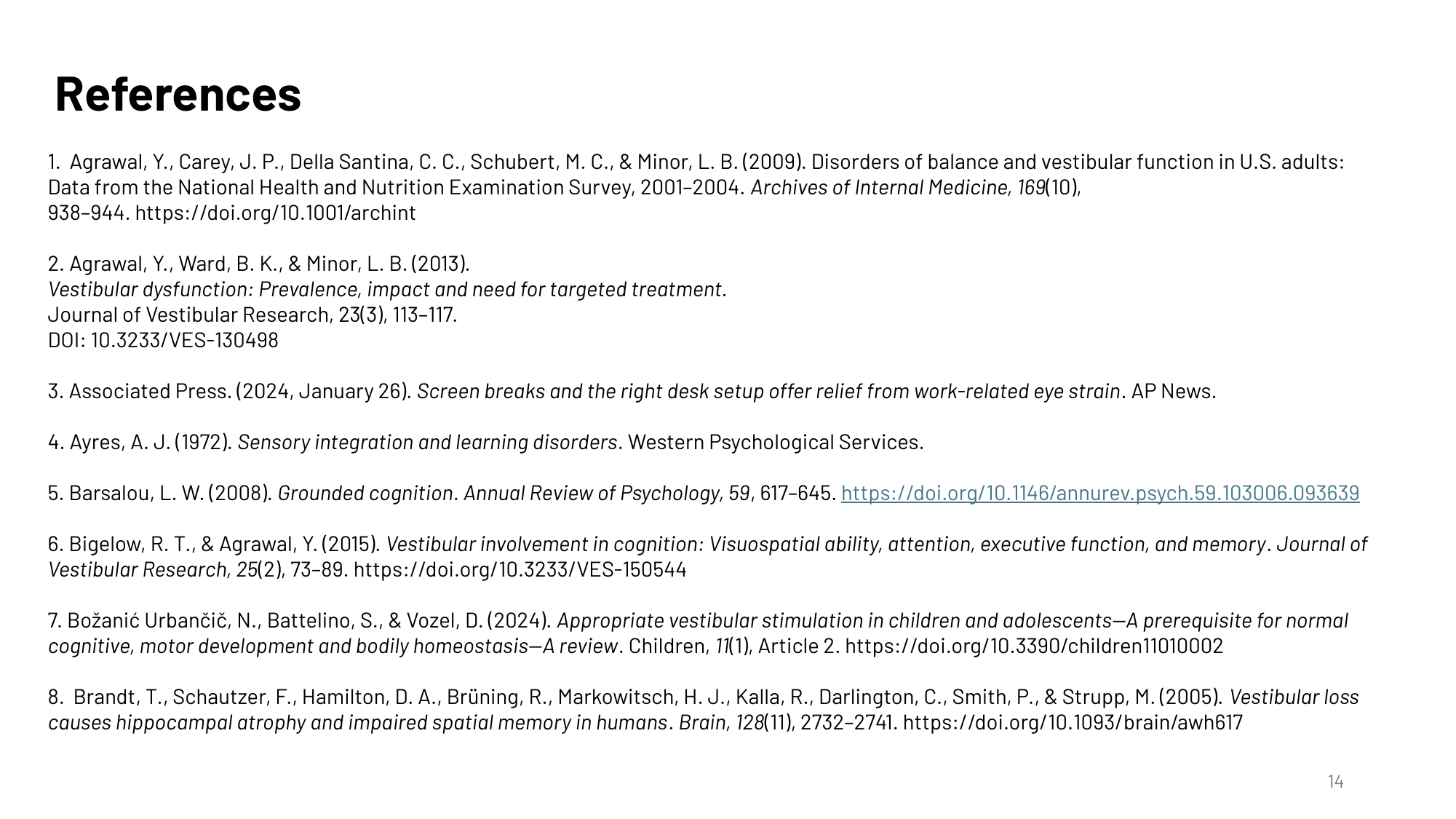

References

1.  Agrawal, Y., Carey, J. P., Della Santina, C. C., Schubert, M. C., & Minor, L. B. (2009). Disorders of balance and vestibular function in U.S. adults:  Data from the National Health and Nutrition Examination Survey, 2001–2004. Archives of Internal Medicine, 169(10), 938–944. https://doi.org/10.1001/archint

2. Agrawal, Y., Ward, B. K., & Minor, L. B. (2013).
Vestibular dysfunction: Prevalence, impact and need for targeted treatment.
Journal of Vestibular Research, 23(3), 113–117.
DOI: 10.3233/VES-130498

3. Associated Press. (2024, January 26). Screen breaks and the right desk setup offer relief from work-related eye strain. AP News.

4. Ayres, A. J. (1972). Sensory integration and learning disorders. Western Psychological Services.

5. Barsalou, L. W. (2008). Grounded cognition. Annual Review of Psychology, 59, 617–645. https://doi.org/10.1146/annurev.psych.59.103006.093639

6. Bigelow, R. T., & Agrawal, Y. (2015). Vestibular involvement in cognition: Visuospatial ability, attention, executive function, and memory. Journal of Vestibular Research, 25(2), 73–89. https://doi.org/10.3233/VES-150544

7. Božanić Urbančič, N., Battelino, S., & Vozel, D. (2024). Appropriate vestibular stimulation in children and adolescents—A prerequisite for normal cognitive, motor development and bodily homeostasis—A review. Children, 11(1), Article 2. https://doi.org/10.3390/children11010002

8.  Brandt, T., Schautzer, F., Hamilton, D. A., Brüning, R., Markowitsch, H. J., Kalla, R., Darlington, C., Smith, P., & Strupp, M. (2005). Vestibular loss causes hippocampal atrophy and impaired spatial memory in humans. Brain, 128(11), 2732–2741. https://doi.org/10.1093/brain/awh617

14